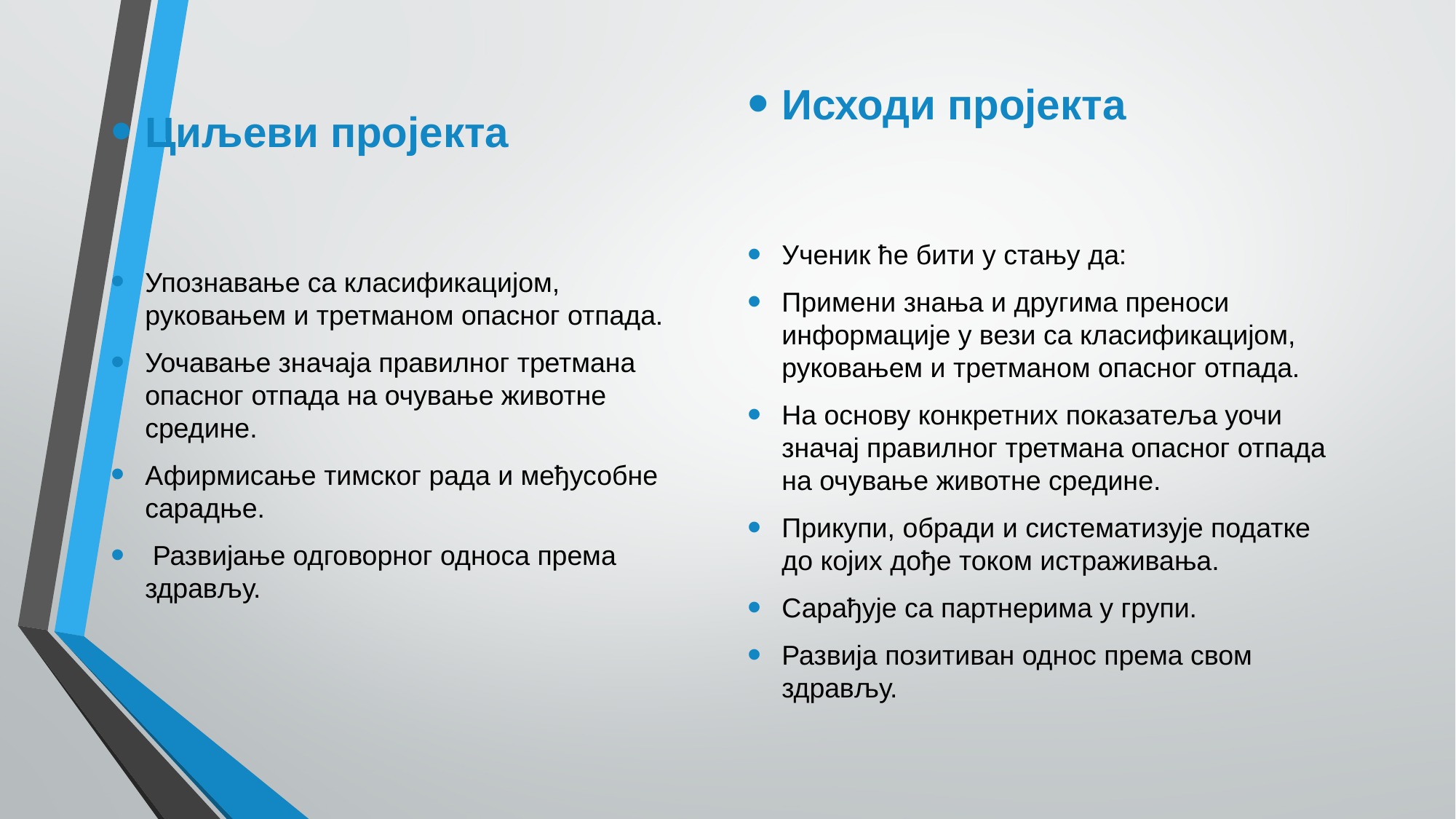

Циљеви пројекта

Упознавање са класификацијом, руковањем и третманом опасног отпада.
Уочавање значаја правилног третмана опасног отпада на очување животне средине.
Афирмисање тимског рада и међусобне сарадње.
 Развијање одговорног односа према здрављу.

Исходи пројекта

Ученик ће бити у стању да:
Примени знања и другима преноси информације у вези са класификацијом, руковањем и третманом опасног отпада.
На основу конкретних показатеља уочи значај правилног третмана опасног отпада на очување животне средине.
Прикупи, обради и систематизује податке до којих дође током истраживања.
Сарађује са партнерима у групи.
Развија позитиван однос према свом здрављу.
#